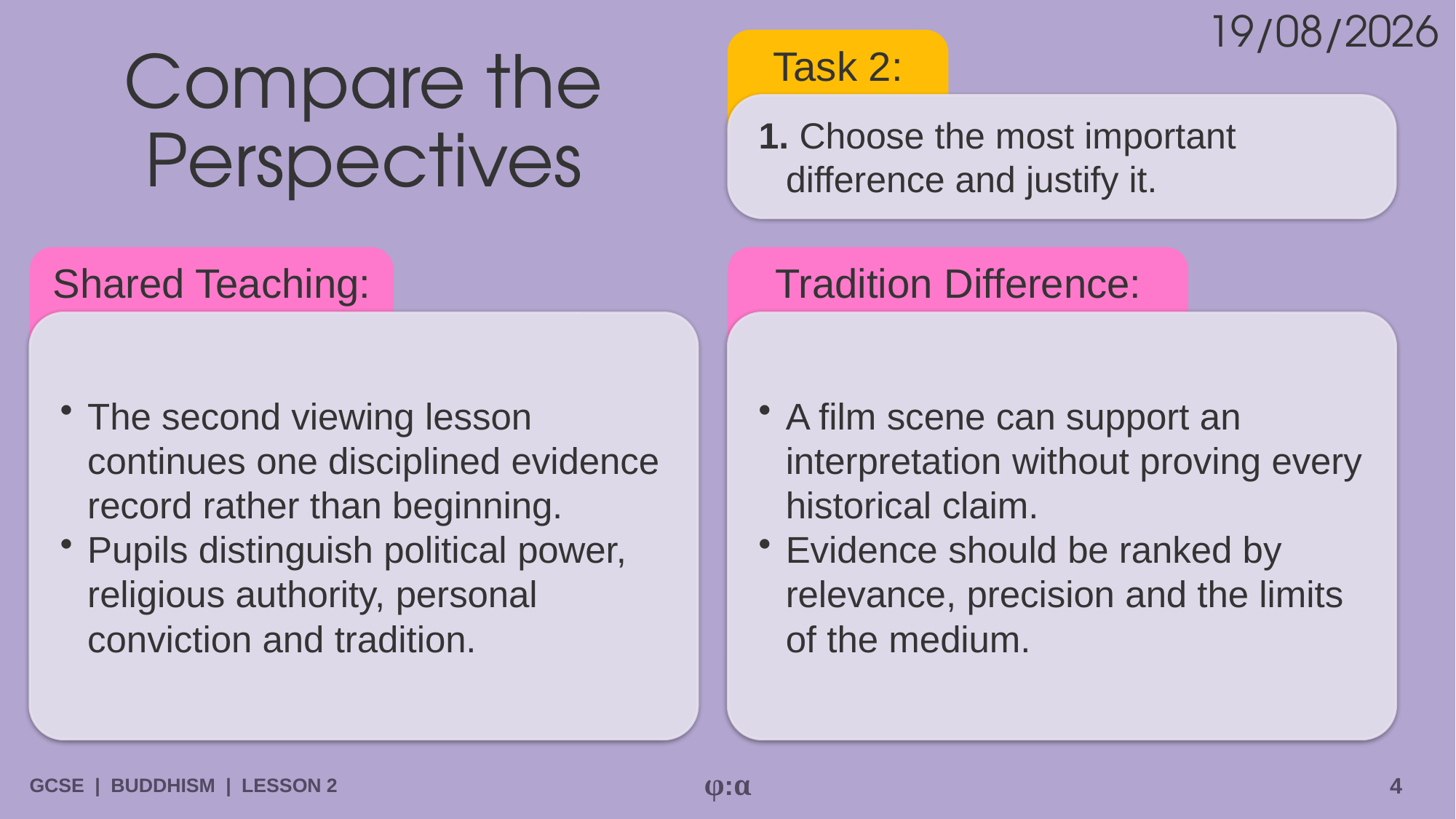

19/08/2026
# Compare the Perspectives
Task 2:
1. Choose the most important difference and justify it.
Shared Teaching:
Tradition Difference:
​The second viewing lesson continues one disciplined evidence record rather than beginning.
​Pupils distinguish political power, religious authority, personal conviction and tradition.
​A film scene can support an interpretation without proving every historical claim.
​Evidence should be ranked by relevance, precision and the limits of the medium.
GCSE  |  BUDDHISM  |  LESSON 2
φ:α
4